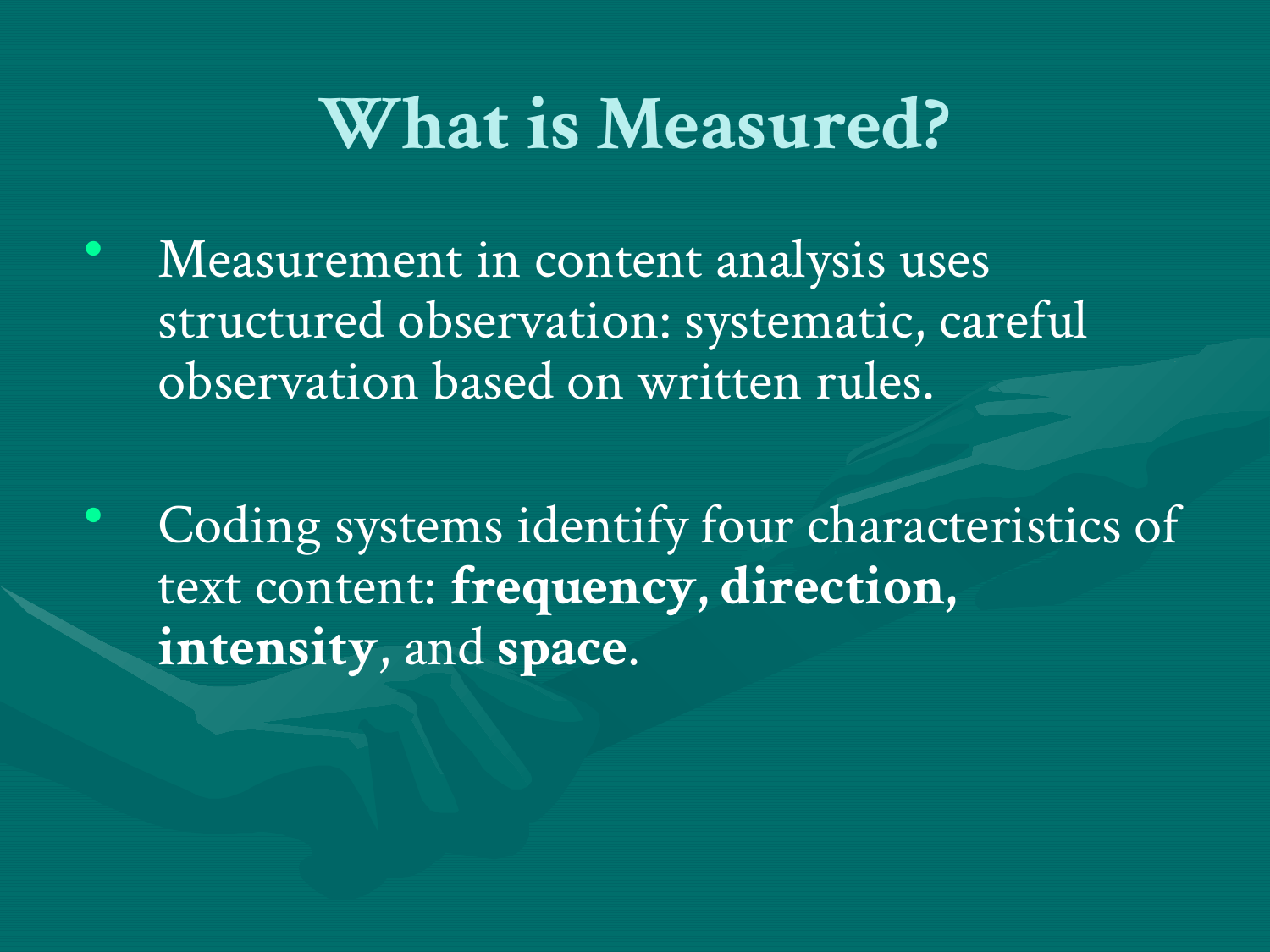

# What is Measured?
Measurement in content analysis uses structured observation: systematic, careful observation based on written rules.

Coding systems identify four characteristics of text content: frequency, direction, intensity, and space.